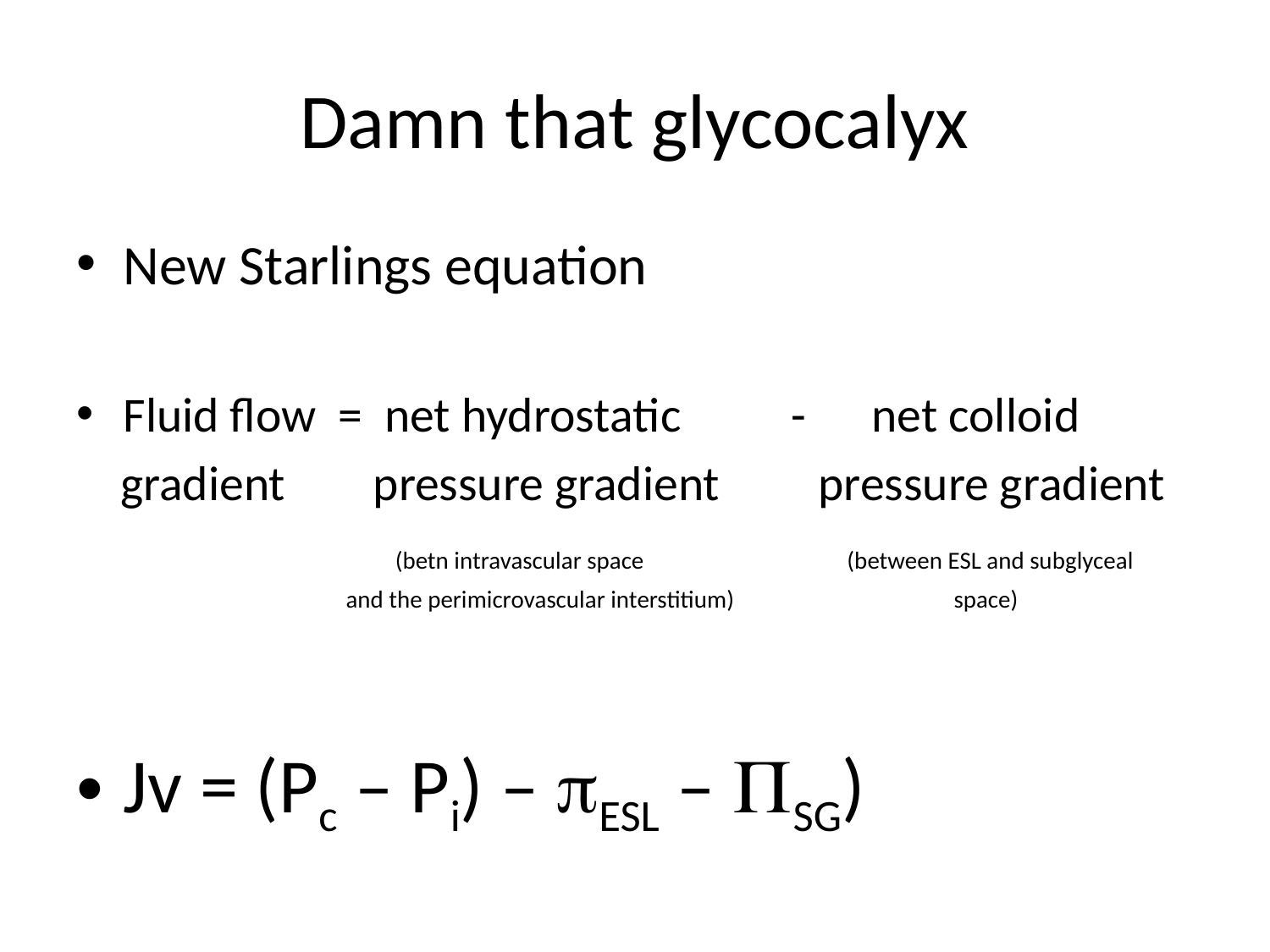

# Damn that glycocalyx
New Starlings equation

Fluid flow  =  net hydrostatic          -      net colloid
    gradient        pressure gradient         pressure gradient
                                                       (betn intravascular space                                     (between ESL and subglyceal
                                                 and the perimicrovascular interstitium)                                        space)

Jv = (Pc – Pi) – πESL – ΠSG)